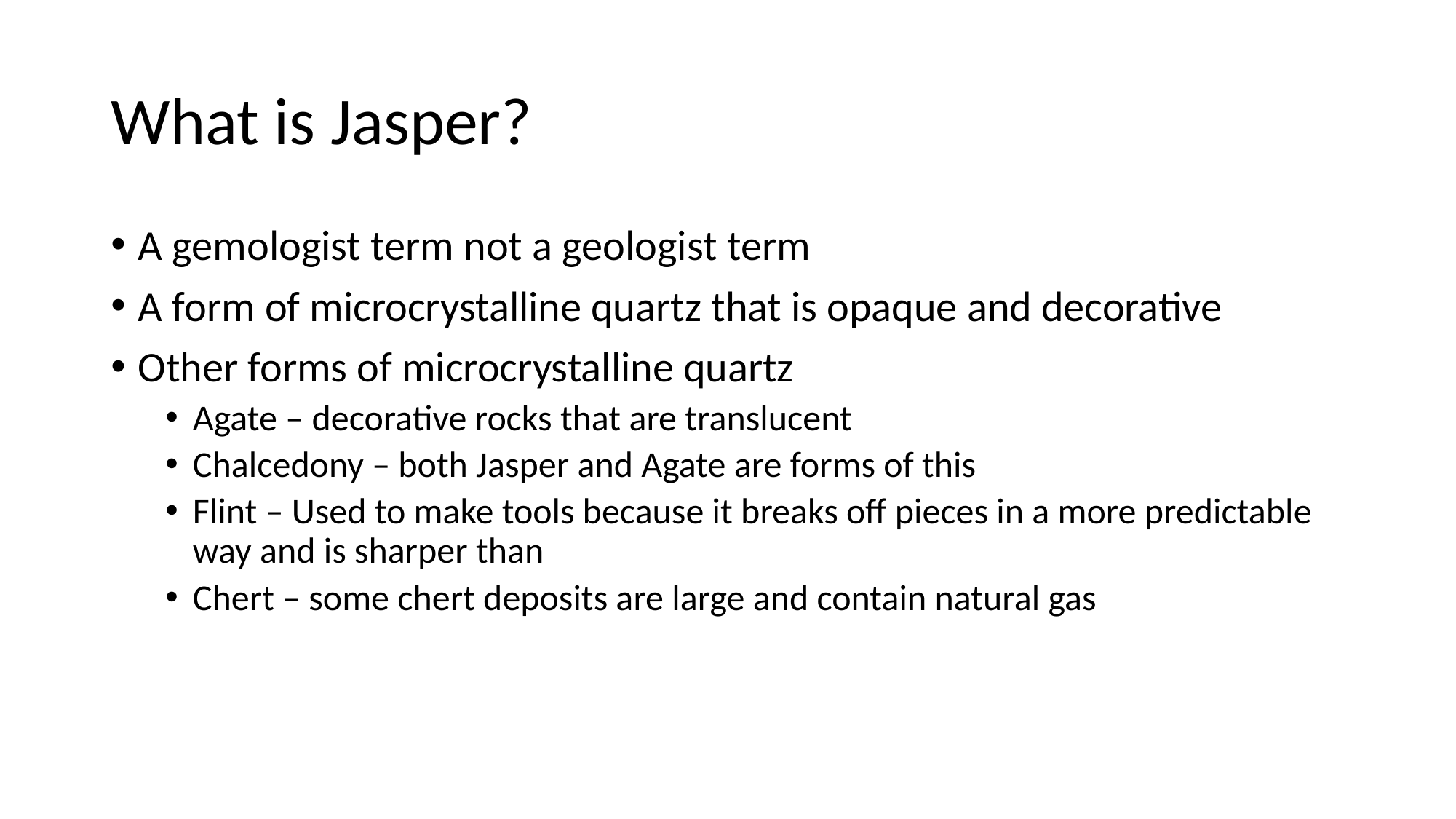

# What is Jasper?
A gemologist term not a geologist term
A form of microcrystalline quartz that is opaque and decorative
Other forms of microcrystalline quartz
Agate – decorative rocks that are translucent
Chalcedony – both Jasper and Agate are forms of this
Flint – Used to make tools because it breaks off pieces in a more predictable way and is sharper than
Chert – some chert deposits are large and contain natural gas